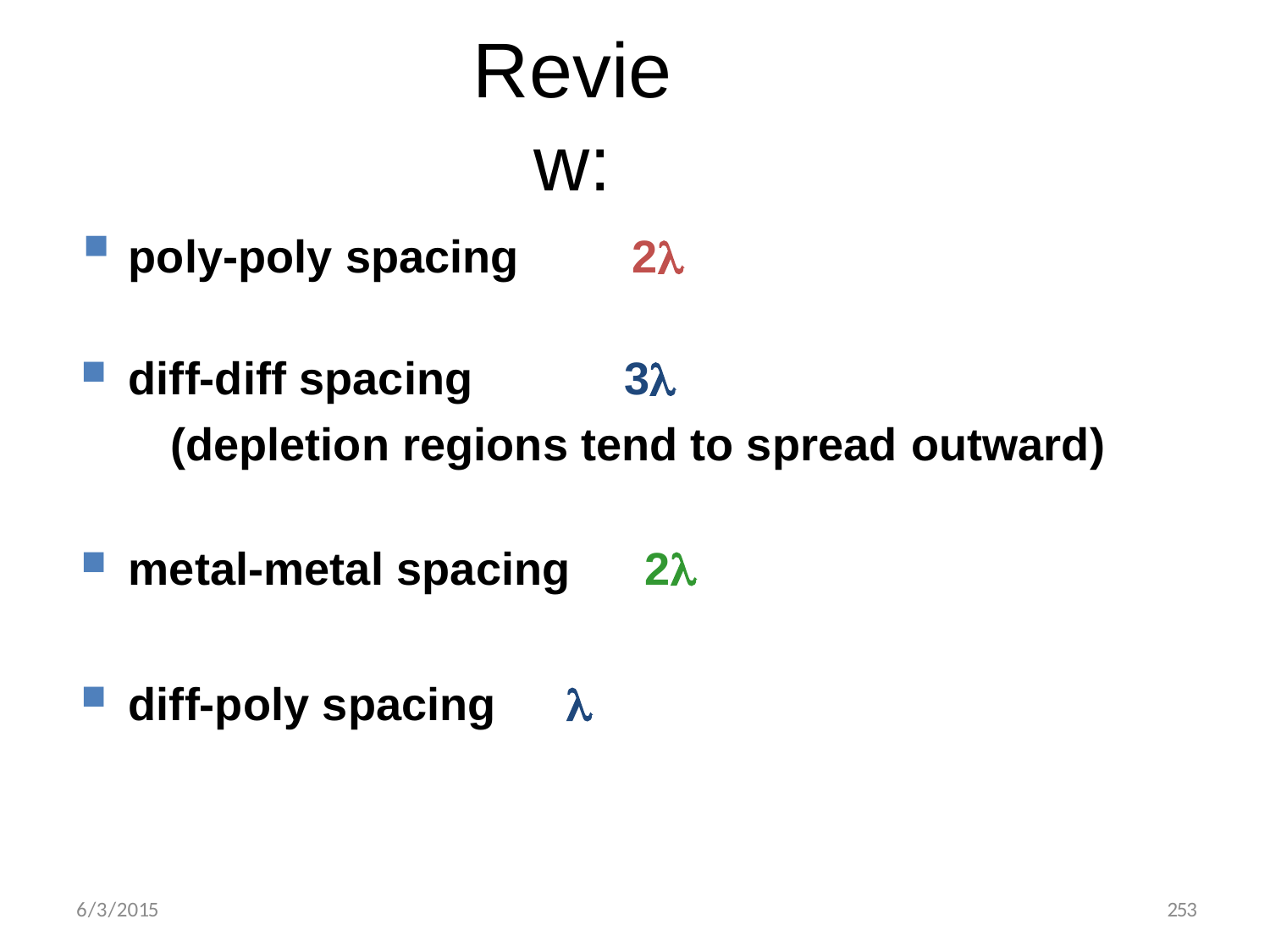

# Review:
poly-poly spacing	2λ
diff-diff spacing	3λ
(depletion regions tend to spread outward)

metal-metal spacing	2λ

diff-poly spacing	λ
253
6/3/2015